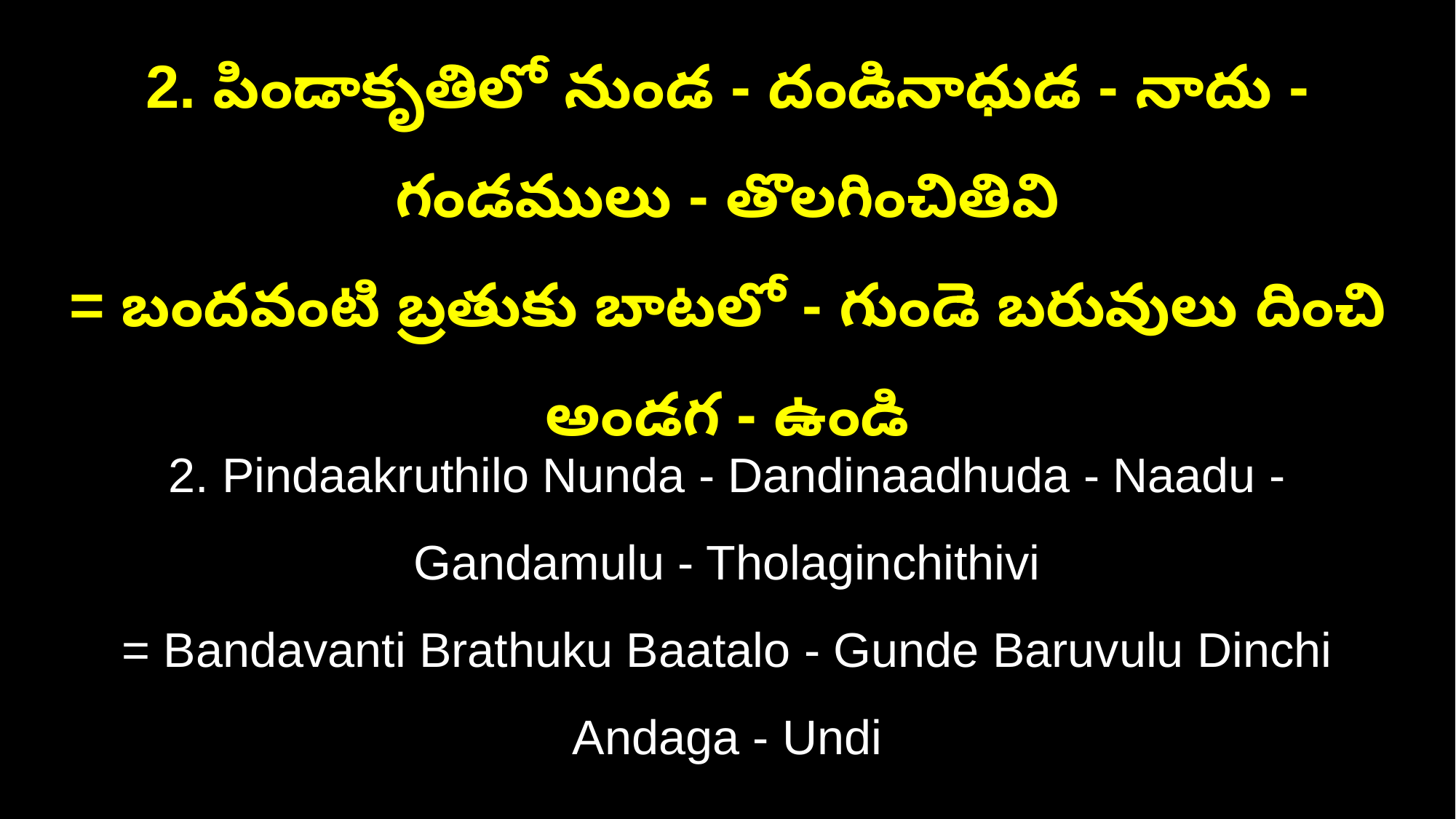

2. పిండాకృతిలో నుండ - దండినాధుడ - నాదు -గండములు - తొలగించితివి
= బందవంటి బ్రతుకు బాటలో - గుండె బరువులు దించి అండగ - ఉండి
2. Pindaakruthilo Nunda - Dandinaadhuda - Naadu -Gandamulu - Tholaginchithivi
= Bandavanti Brathuku Baatalo - Gunde Baruvulu Dinchi Andaga - Undi